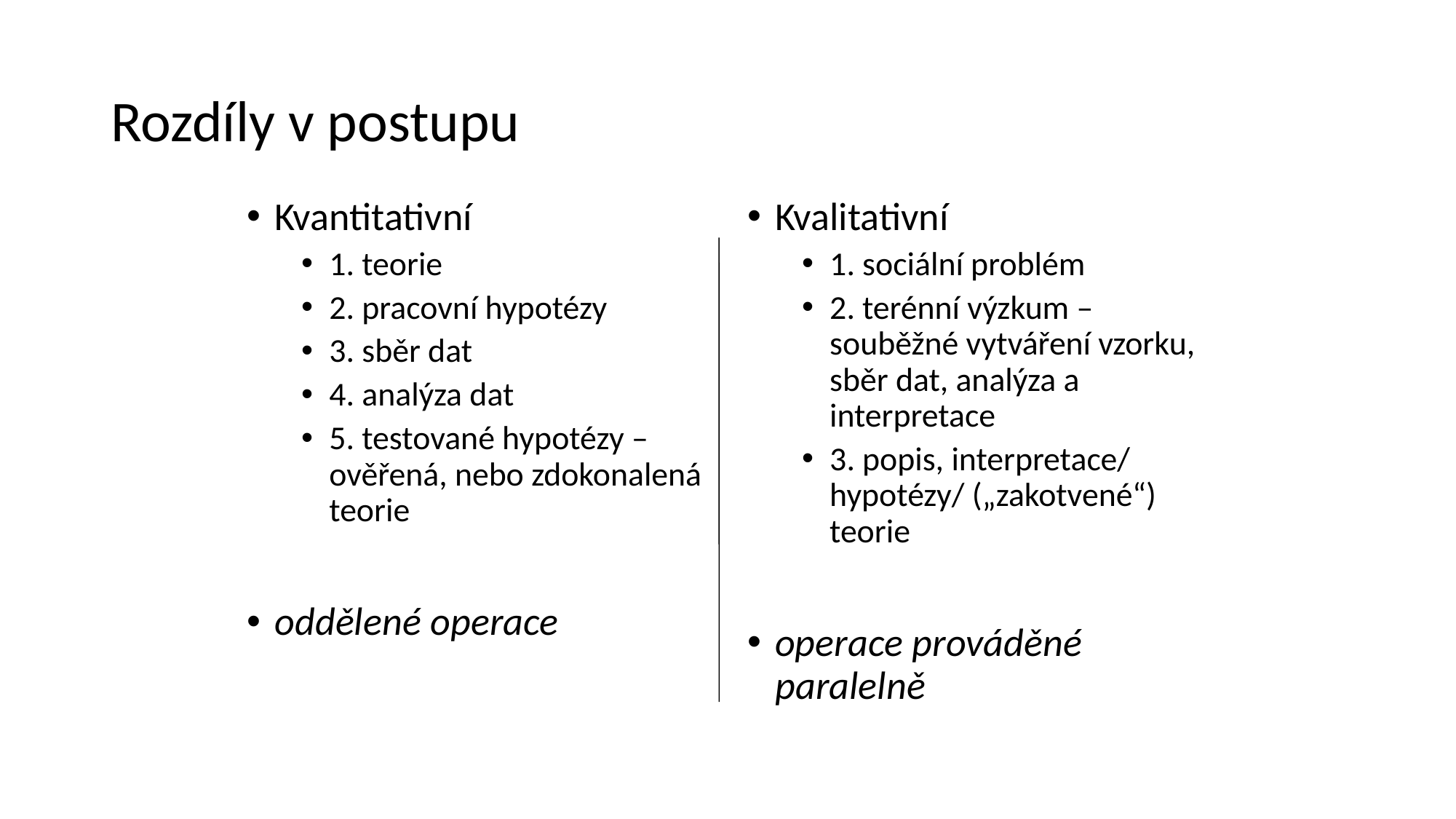

# Rozdíly v postupu
Kvantitativní
1. teorie
2. pracovní hypotézy
3. sběr dat
4. analýza dat
5. testované hypotézy – ověřená, nebo zdokonalená teorie

oddělené operace
Kvalitativní
1. sociální problém
2. terénní výzkum – souběžné vytváření vzorku, sběr dat, analýza a interpretace
3. popis, interpretace/ hypotézy/ („zakotvené“) teorie

operace prováděné paralelně